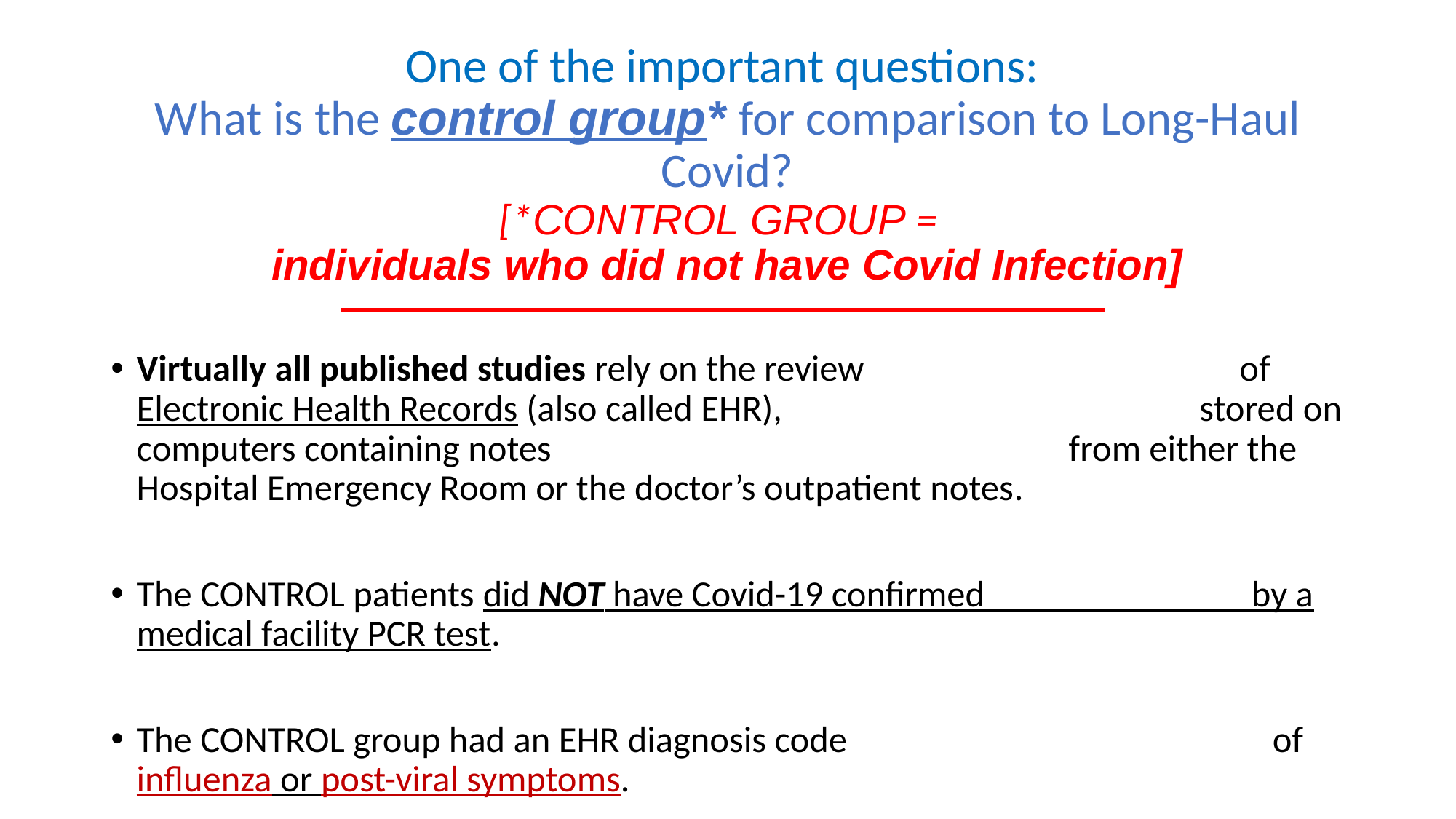

# One of the important questions: What is the control group* for comparison to Long-Haul Covid? [*CONTROL GROUP =   individuals who did not have Covid Infection]

Virtually all published studies rely on the review                                             of Electronic Health Records (also called EHR),                                                  stored on computers containing notes                                                              from either the Hospital Emergency Room or the doctor’s outpatient notes.

The CONTROL patients did NOT have Covid-19 confirmed                                by a medical facility PCR test.

The CONTROL group had an EHR diagnosis code                                                   of influenza or post-viral symptoms.